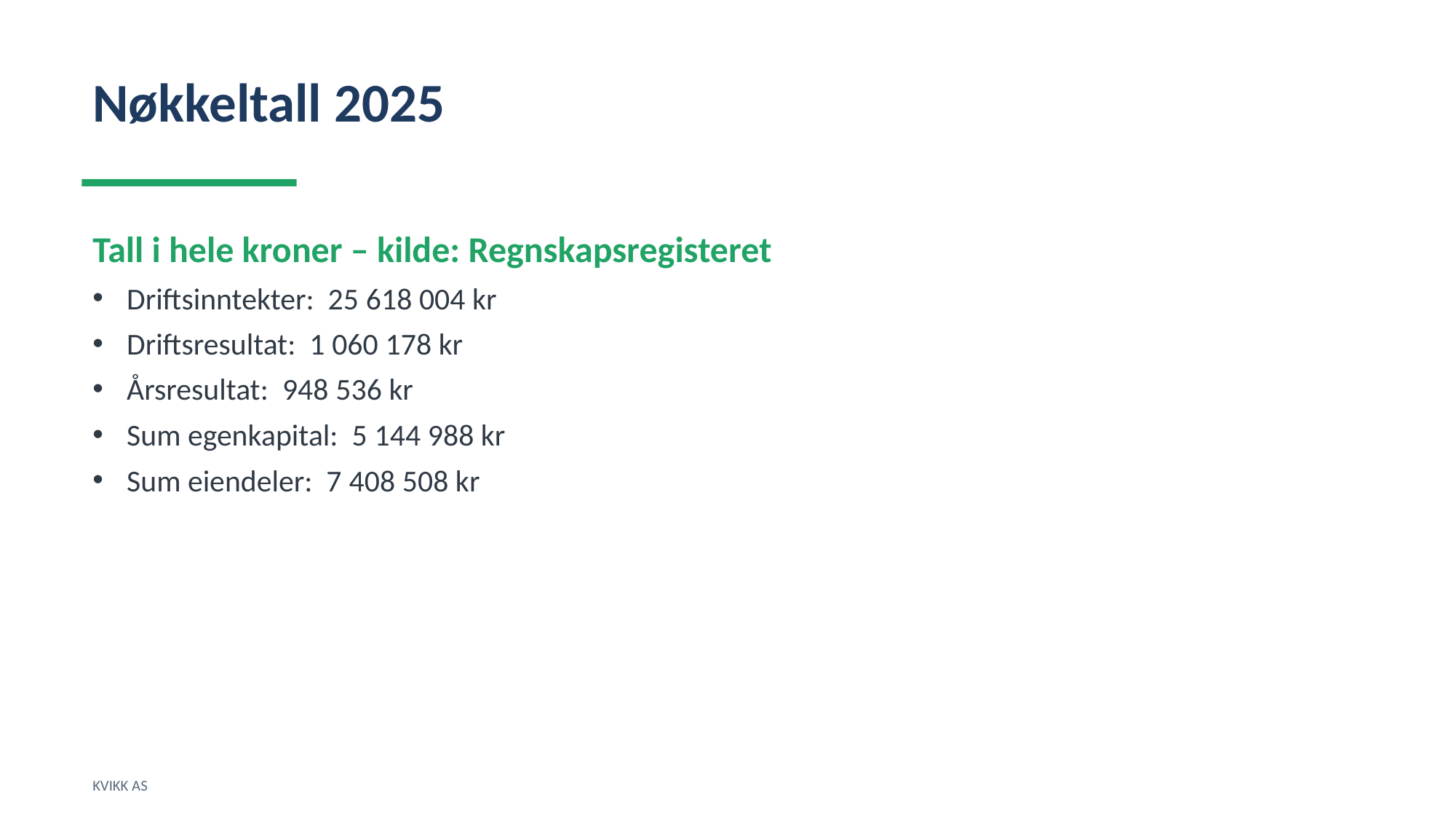

Nøkkeltall 2025

Tall i hele kroner – kilde: Regnskapsregisteret
Driftsinntekter:  25 618 004 kr
Driftsresultat:  1 060 178 kr
Årsresultat:  948 536 kr
Sum egenkapital:  5 144 988 kr
Sum eiendeler:  7 408 508 kr
KVIKK AS